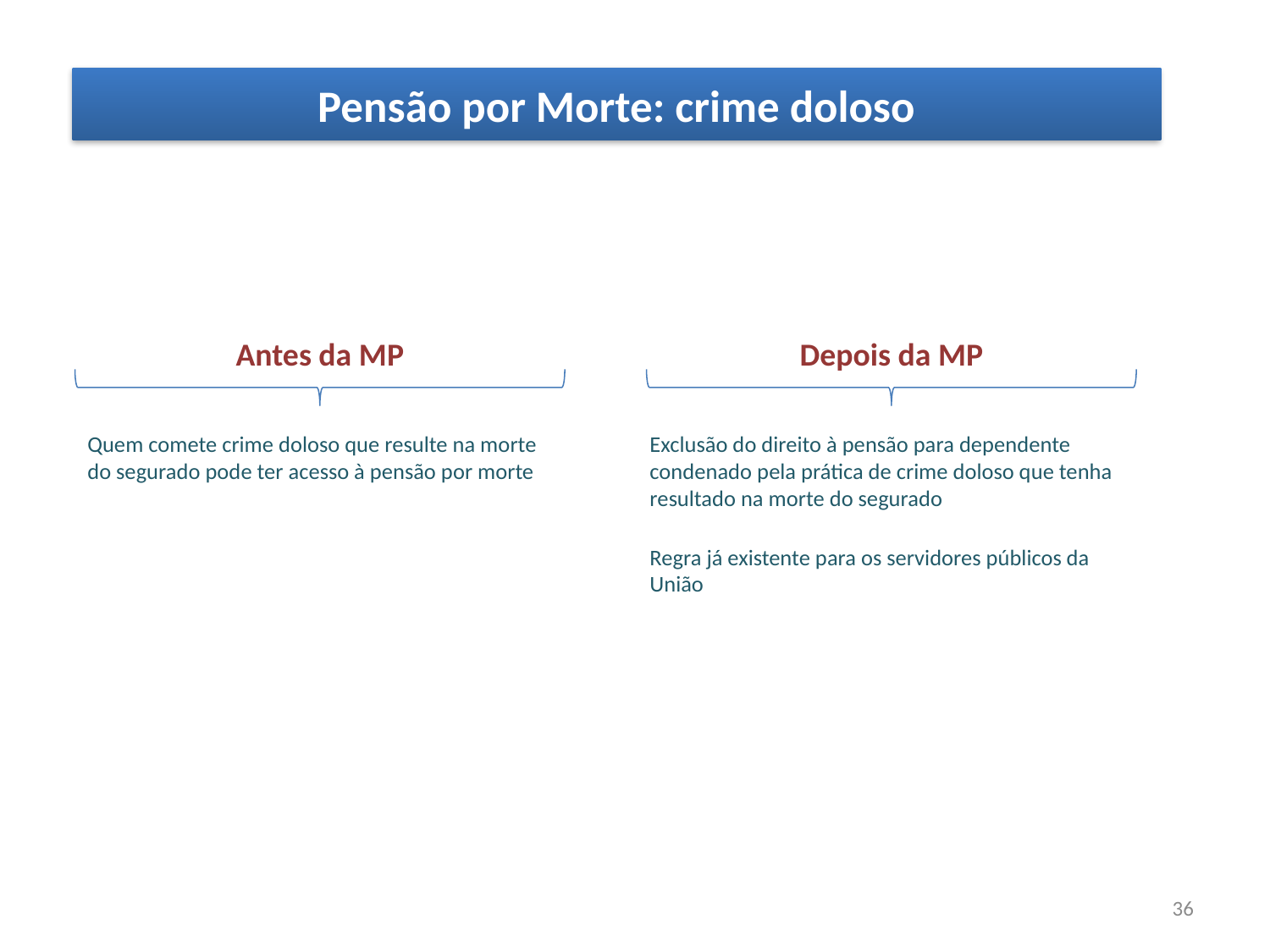

Pensão por Morte: crime doloso

Antes da MP
Depois da MP
Quem comete crime doloso que resulte na morte do segurado pode ter acesso à pensão por morte

Exclusão do direito à pensão para dependente condenado pela prática de crime doloso que tenha resultado na morte do segurado
Regra já existente para os servidores públicos da União
36